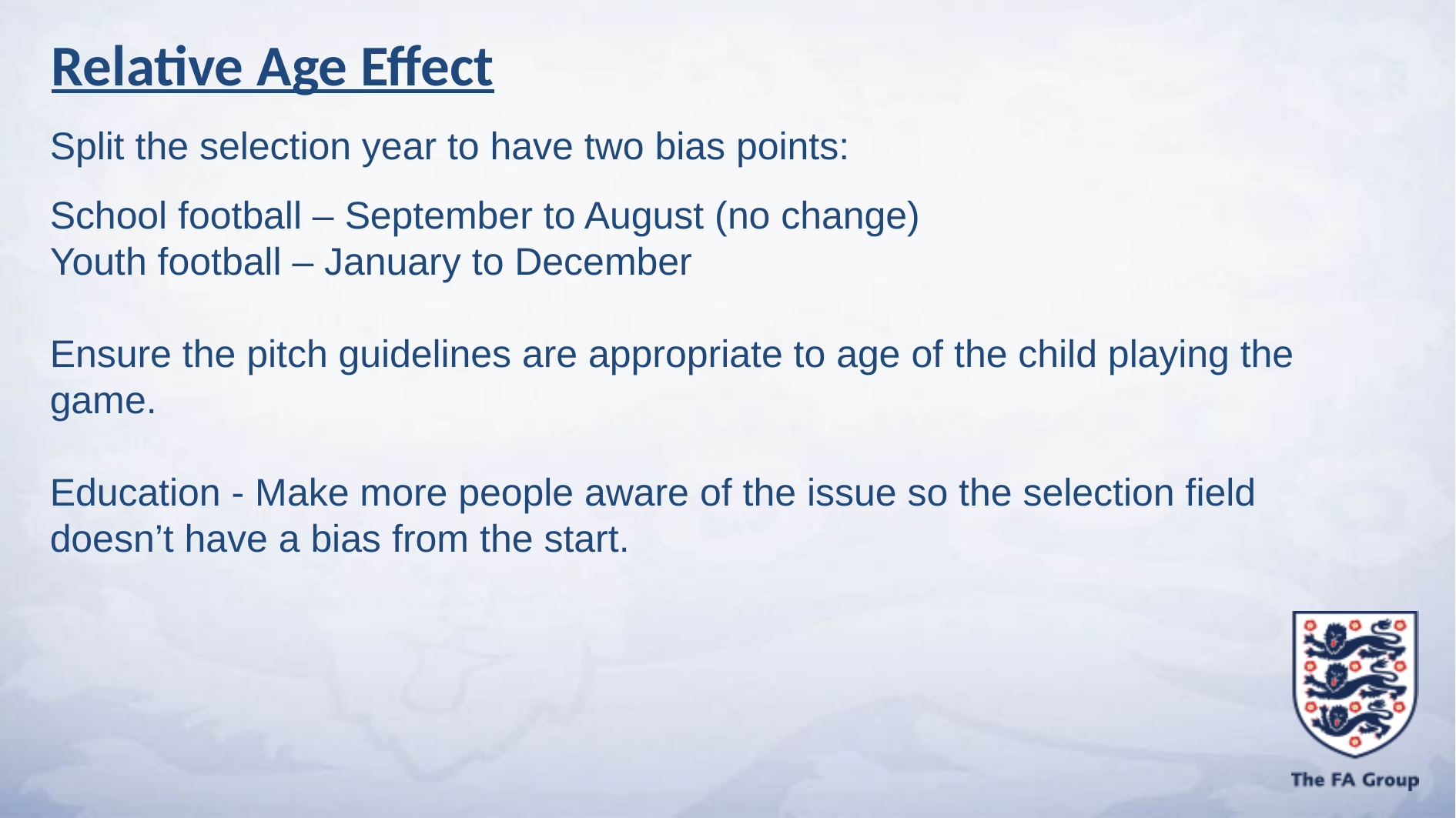

Relative Age Effect
Split the selection year to have two bias points:

School football – September to August (no change)
Youth football – January to December

Ensure the pitch guidelines are appropriate to age of the child playing the game.

Education - Make more people aware of the issue so the selection field doesn’t have a bias from the start.